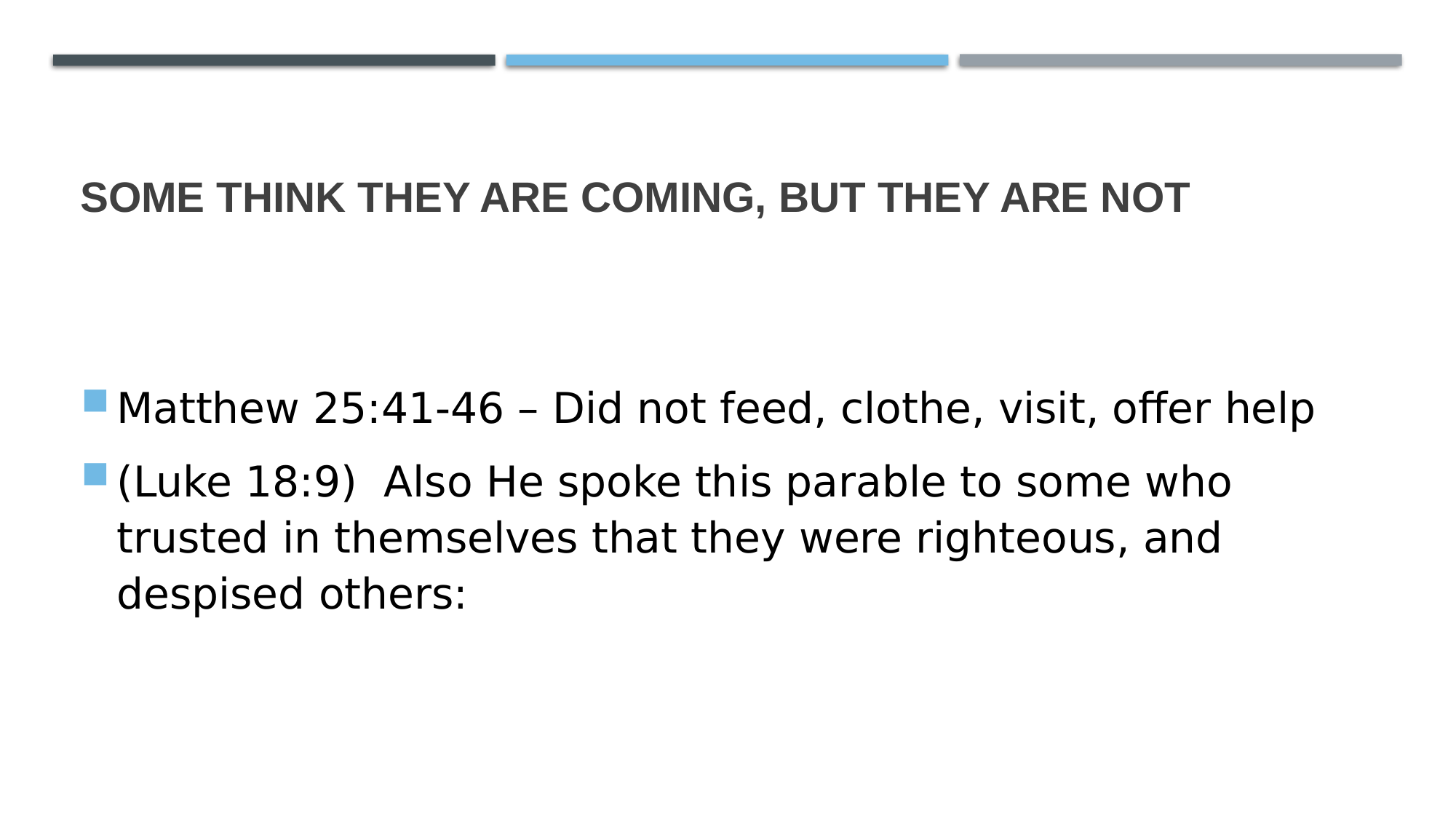

# Some think they are coming, but they are not
Matthew 25:41-46 – Did not feed, clothe, visit, offer help
(Luke 18:9)  Also He spoke this parable to some who trusted in themselves that they were righteous, and despised others: